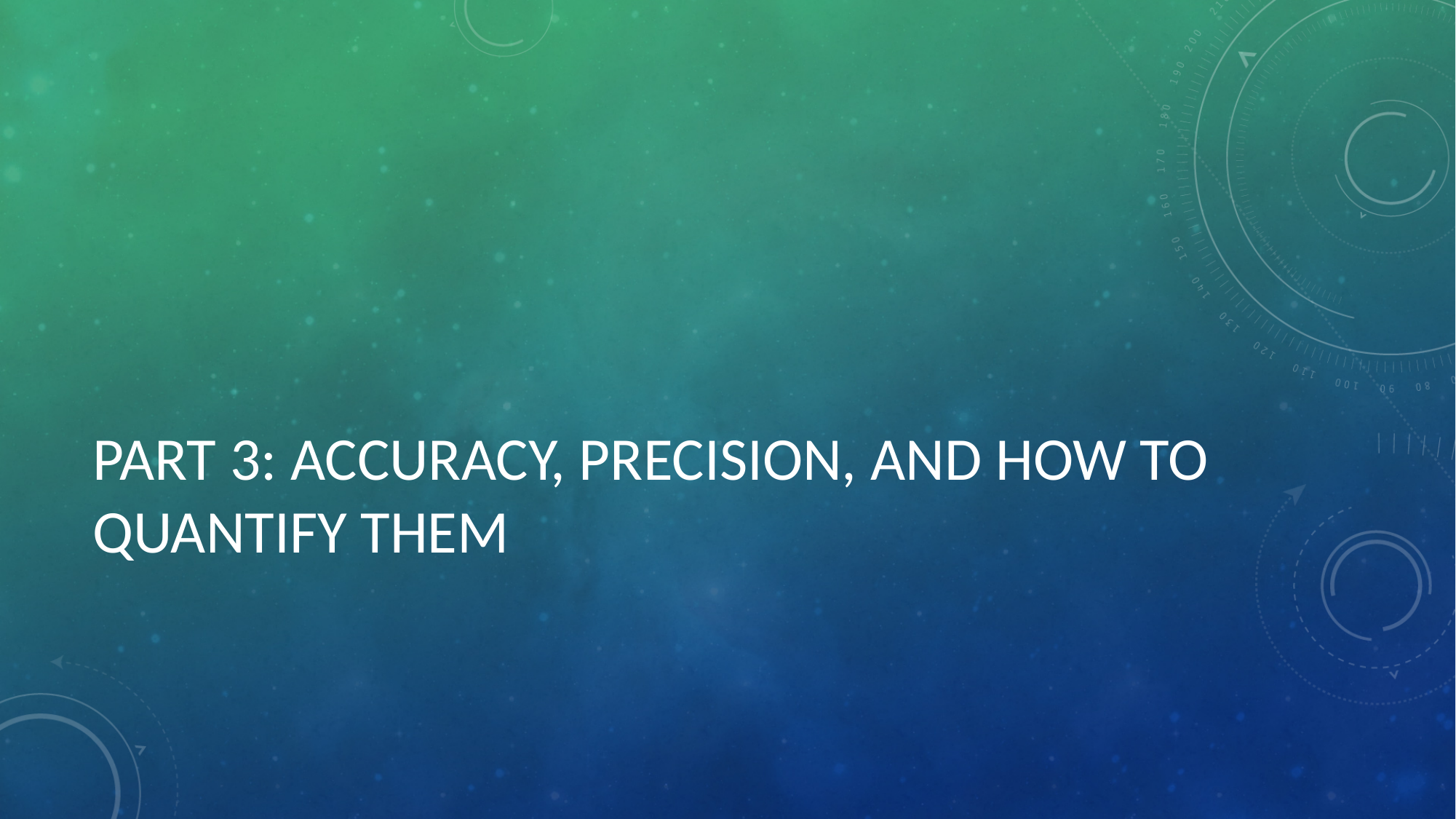

# Part 3: Accuracy, Precision, and How to Quantify them